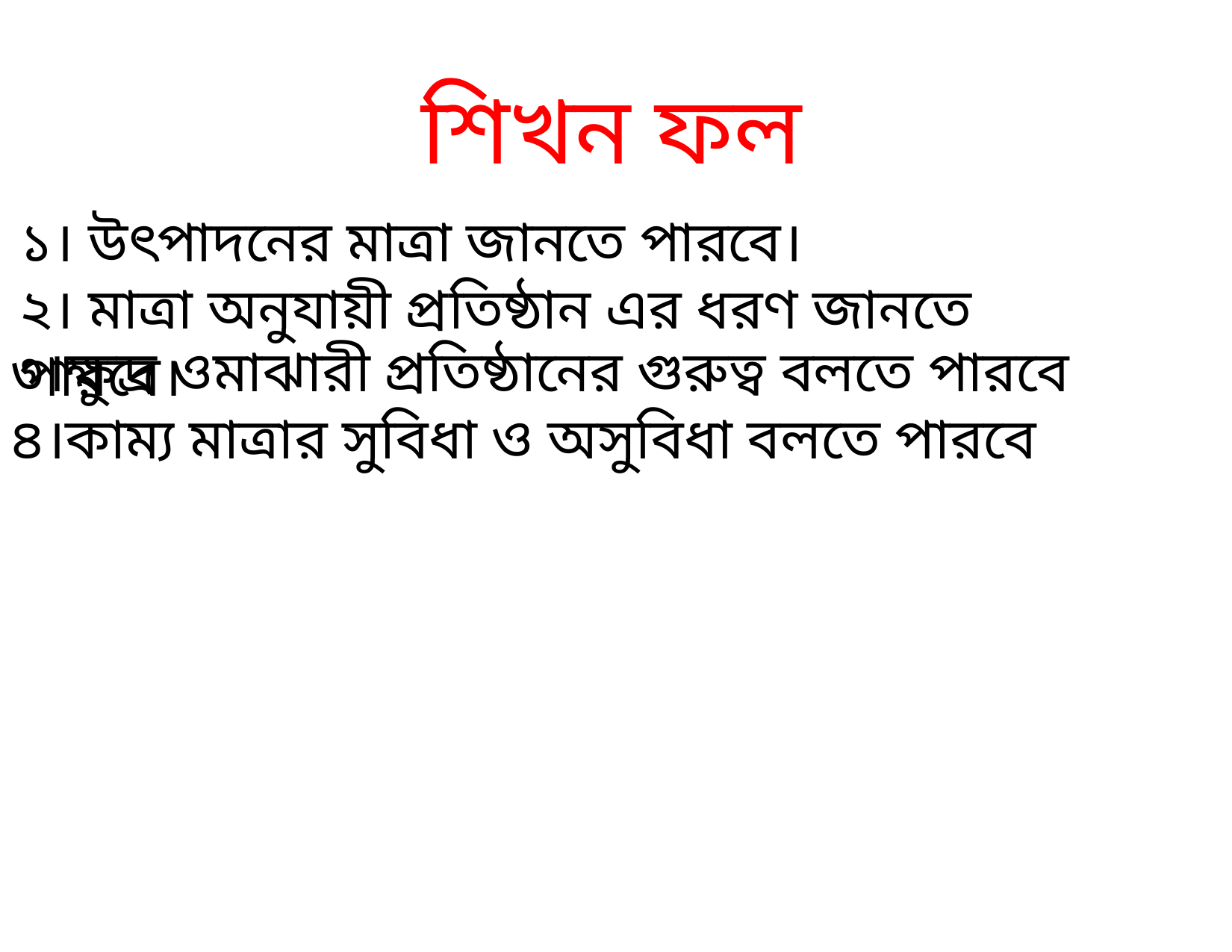

শিখন ফল
১। উৎপাদনের মাত্রা জানতে পারবে।
২। মাত্রা অনুযায়ী প্রতিষ্ঠান এর ধরণ জানতে পারবে।

৩।ক্ষুদ্র ওমাঝারী প্রতিষ্ঠানের গুরুত্ব বলতে পারবে
৪।কাম্য মাত্রার সুবিধা ও অসুবিধা বলতে পারবে

#